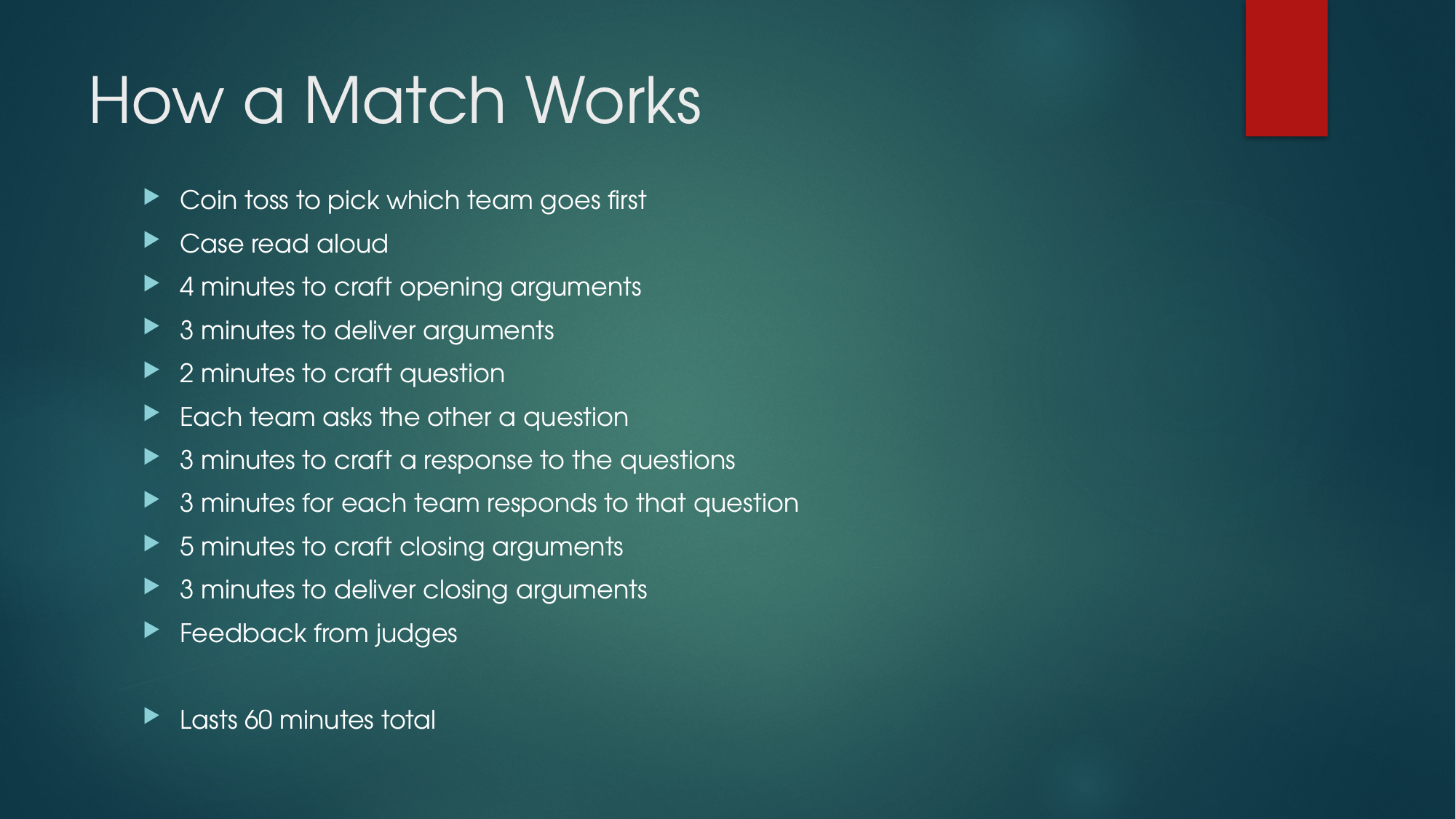

# How a Match Works
Coin toss to pick which team goes first
Case read aloud
4 minutes to craft opening arguments
3 minutes to deliver arguments
2 minutes to craft question
Each team asks the other a question
3 minutes to craft a response to the questions
3 minutes for each team responds to that question
5 minutes to craft closing arguments
3 minutes to deliver closing arguments
Feedback from judges

Lasts 60 minutes total